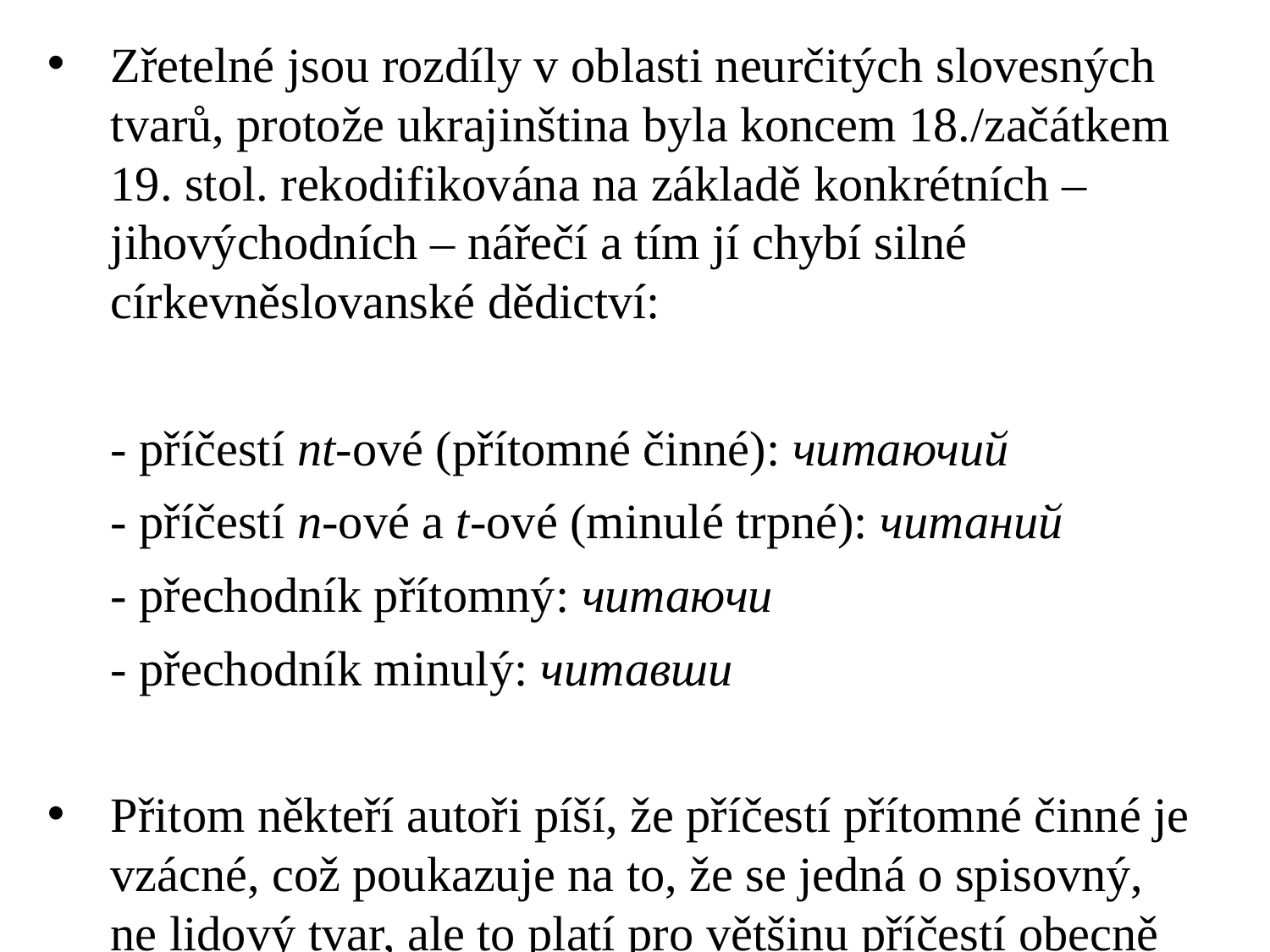

# Zřetelné jsou rozdíly v oblasti neurčitých slovesných tvarů, protože ukrajinština byla koncem 18./začátkem 19. stol. rekodifikována na základě konkrétních – jihovýchodních – nářečí a tím jí chybí silné církevněslovanské dědictví:

	- příčestí nt-ové (přítomné činné): читаючий
	- příčestí n-ové a t-ové (minulé trpné): читаний
	- přechodník přítomný: читаючи
	- přechodník minulý: читавши

Přitom někteří autoři píší, že příčestí přítomné činné je vzácné, což poukazuje na to, že se jedná o spisovný, ne lidový tvar, ale to platí pro většinu příčestí obecně